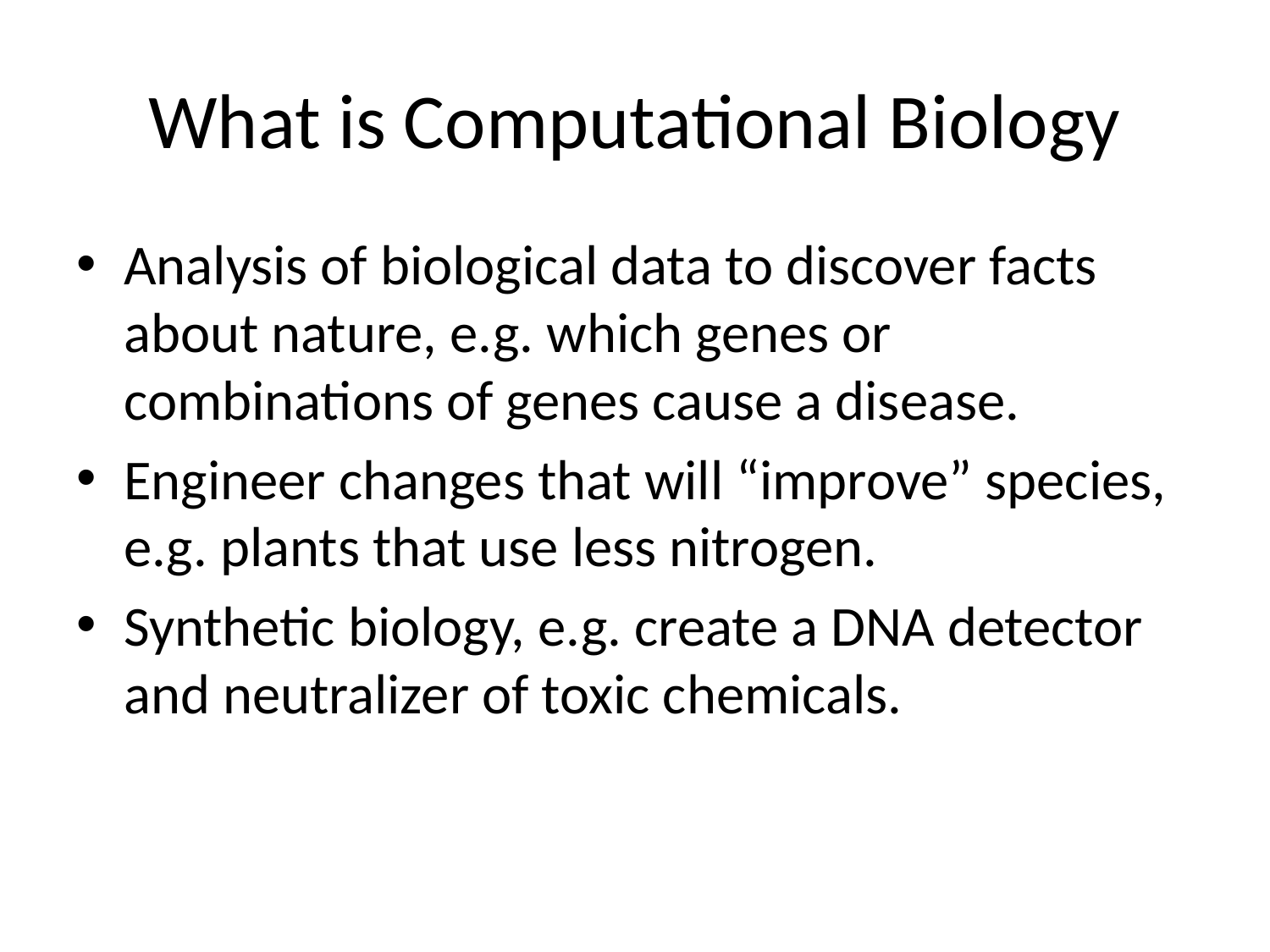

# What is Computational Biology
Analysis of biological data to discover facts about nature, e.g. which genes or combinations of genes cause a disease.
Engineer changes that will “improve” species, e.g. plants that use less nitrogen.
Synthetic biology, e.g. create a DNA detector and neutralizer of toxic chemicals.